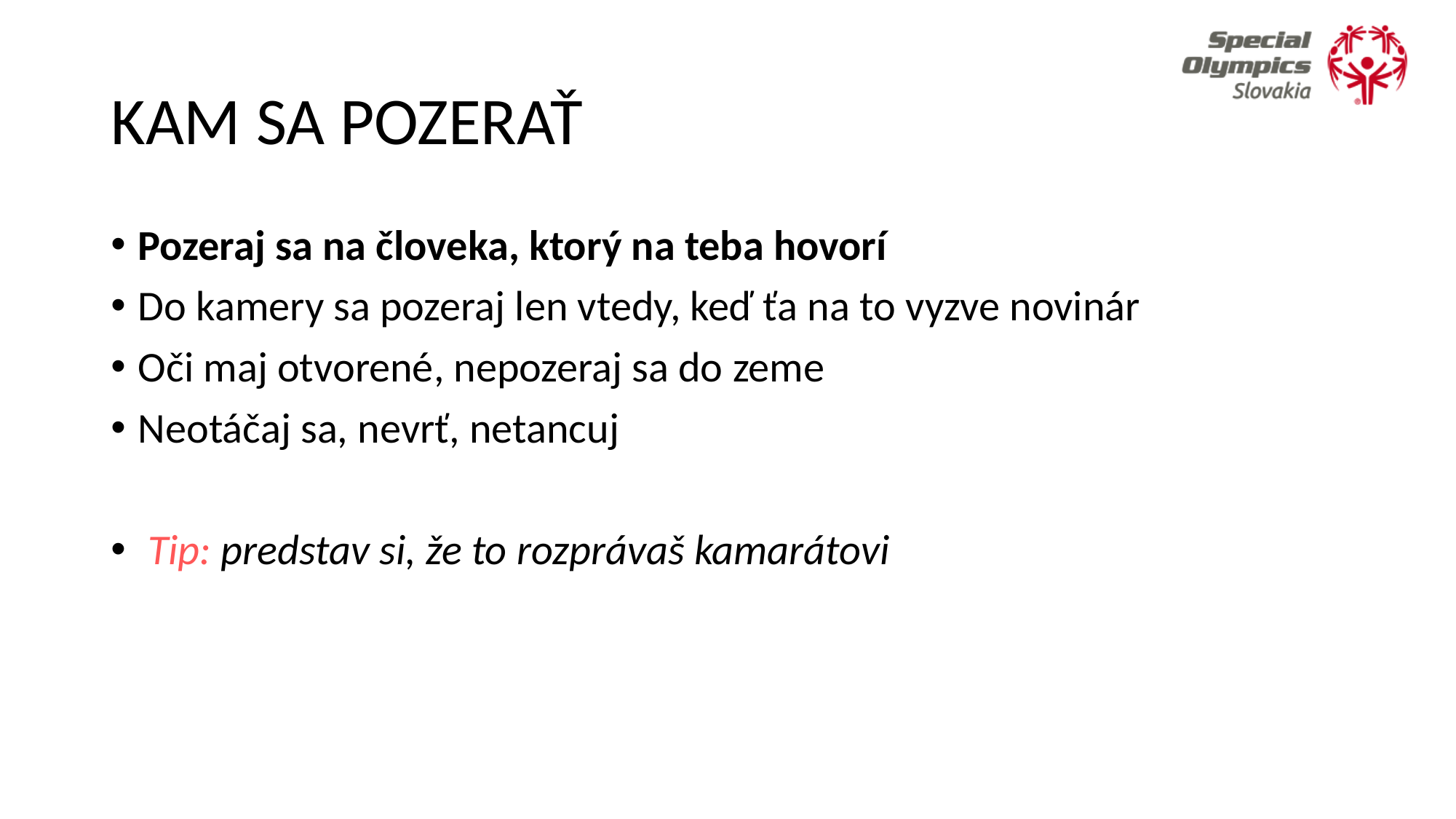

# KAM SA POZERAŤ
Pozeraj sa na človeka, ktorý na teba hovorí
Do kamery sa pozeraj len vtedy, keď ťa na to vyzve novinár
Oči maj otvorené, nepozeraj sa do zeme
Neotáčaj sa, nevrť, netancuj

 Tip: predstav si, že to rozprávaš kamarátovi